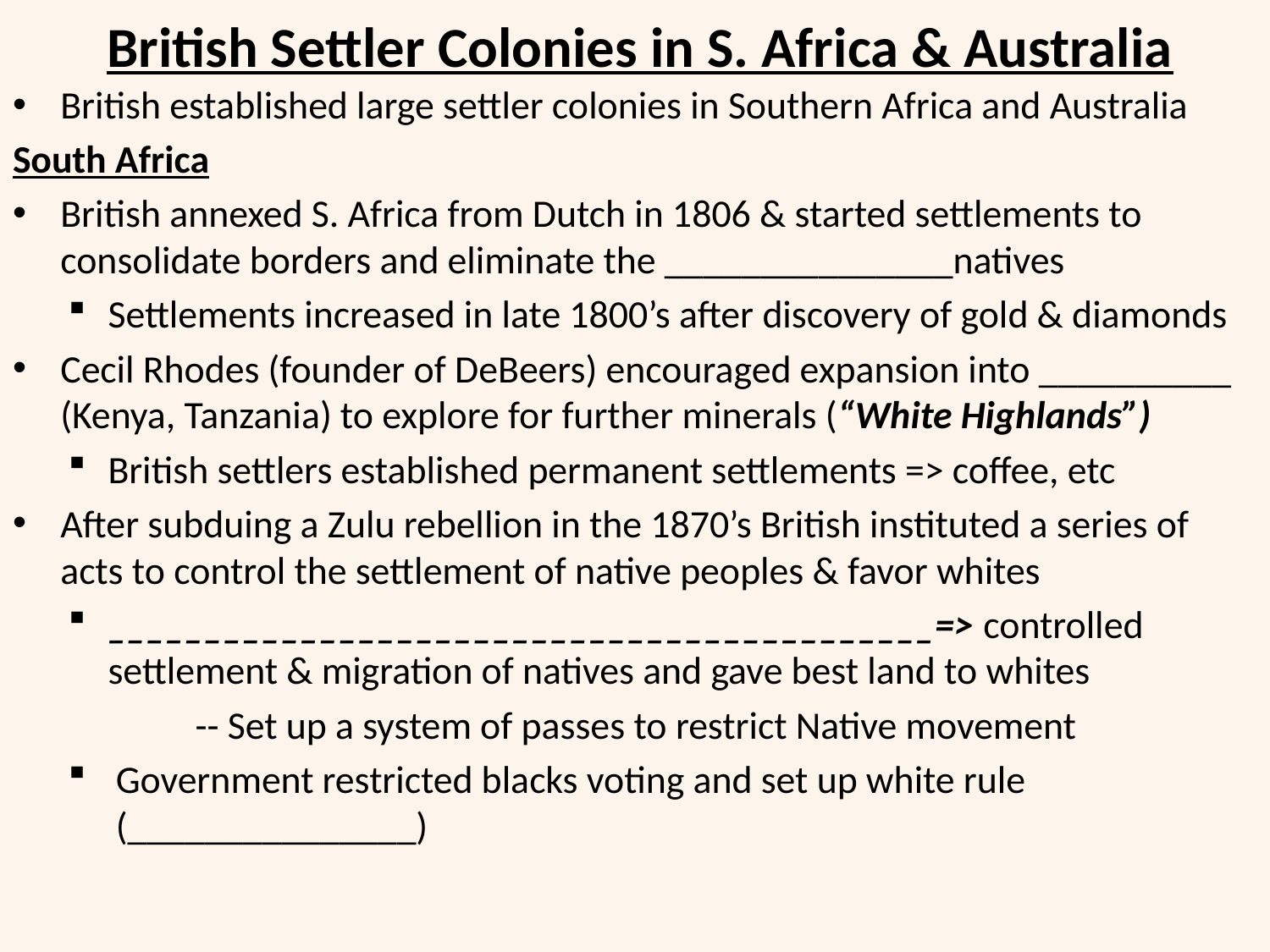

# British Settler Colonies in S. Africa & Australia
British established large settler colonies in Southern Africa and Australia
South Africa
British annexed S. Africa from Dutch in 1806 & started settlements to consolidate borders and eliminate the _______________natives
Settlements increased in late 1800’s after discovery of gold & diamonds
Cecil Rhodes (founder of DeBeers) encouraged expansion into __________ (Kenya, Tanzania) to explore for further minerals (“White Highlands”)
British settlers established permanent settlements => coffee, etc
After subduing a Zulu rebellion in the 1870’s British instituted a series of acts to control the settlement of native peoples & favor whites
___________________________________________=> controlled settlement & migration of natives and gave best land to whites
	-- Set up a system of passes to restrict Native movement
Government restricted blacks voting and set up white rule (_______________)